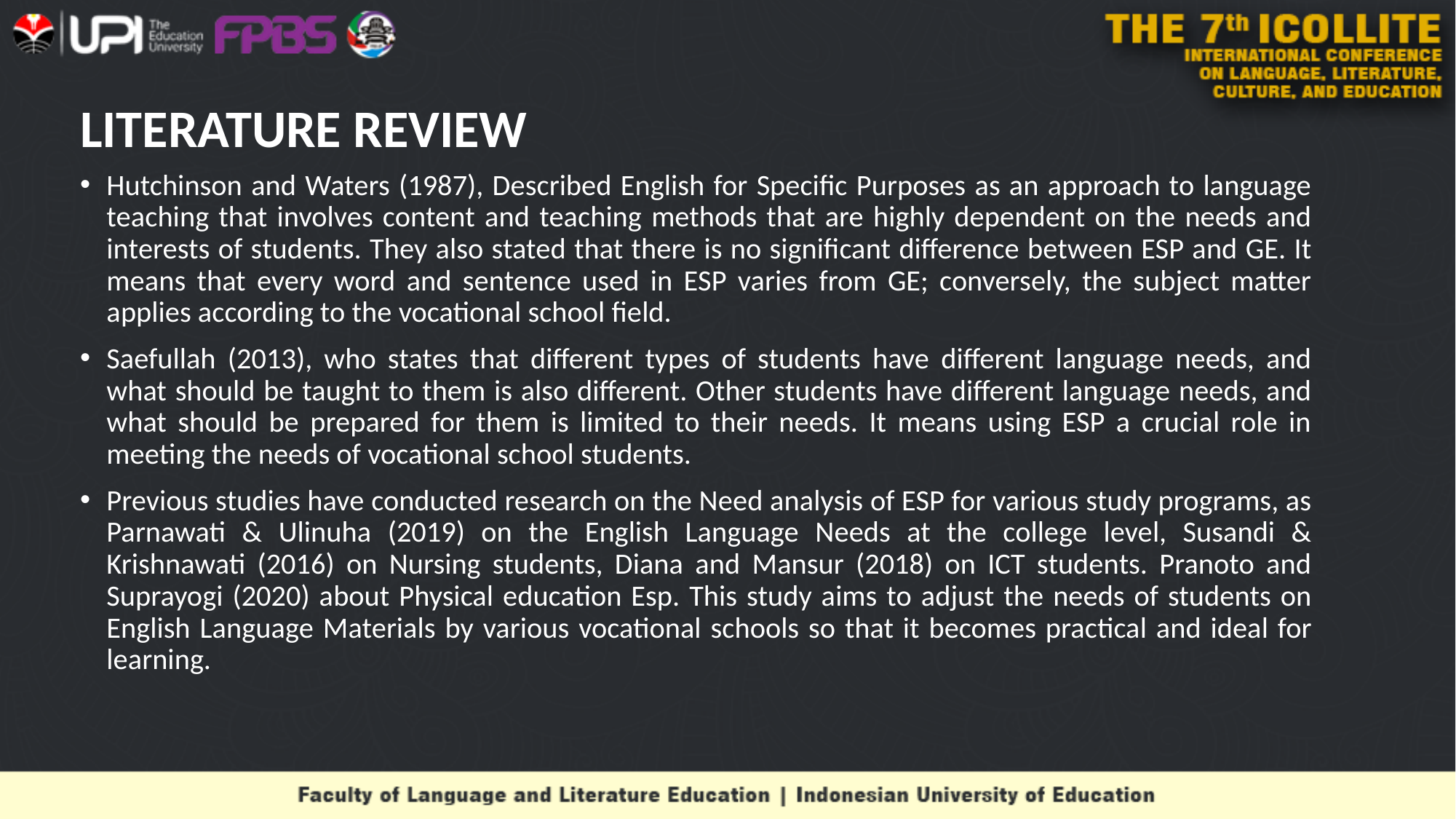

# LITERATURE REVIEW
Hutchinson and Waters (1987), Described English for Specific Purposes as an approach to language teaching that involves content and teaching methods that are highly dependent on the needs and interests of students. They also stated that there is no significant difference between ESP and GE. It means that every word and sentence used in ESP varies from GE; conversely, the subject matter applies according to the vocational school field.
Saefullah (2013), who states that different types of students have different language needs, and what should be taught to them is also different. Other students have different language needs, and what should be prepared for them is limited to their needs. It means using ESP a crucial role in meeting the needs of vocational school students.
Previous studies have conducted research on the Need analysis of ESP for various study programs, as Parnawati & Ulinuha (2019) on the English Language Needs at the college level, Susandi & Krishnawati (2016) on Nursing students, Diana and Mansur (2018) on ICT students. Pranoto and Suprayogi (2020) about Physical education Esp. This study aims to adjust the needs of students on English Language Materials by various vocational schools so that it becomes practical and ideal for learning.